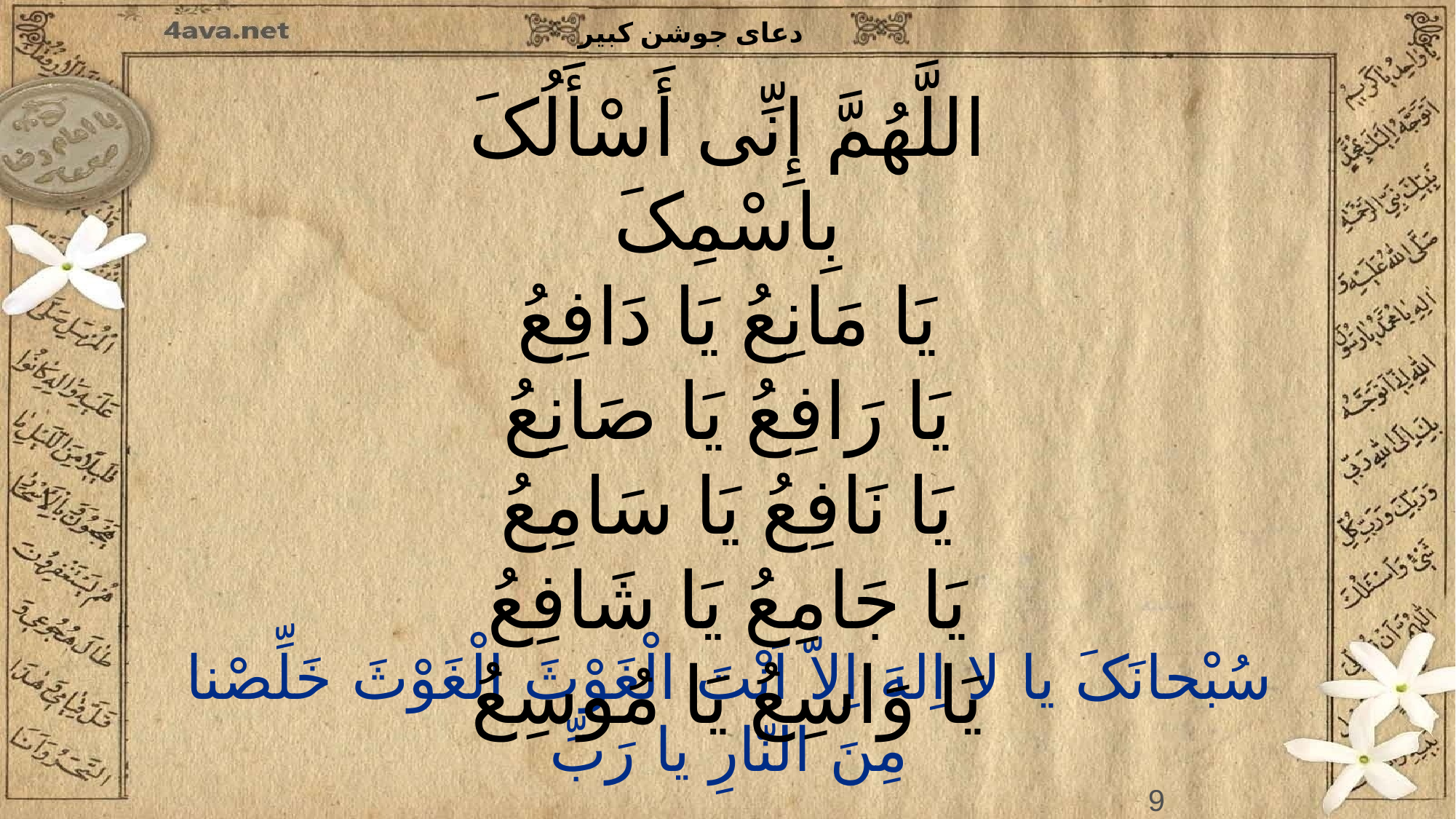

اللَّهُمَّ إِنِّی أَسْأَلُکَ بِاسْمِکَ
یَا مَانِعُ یَا دَافِعُ
یَا رَافِعُ یَا صَانِعُ
یَا نَافِعُ یَا سَامِعُ
یَا جَامِعُ یَا شَافِعُ
یَا وَاسِعُ یَا مُوسِعُ
9